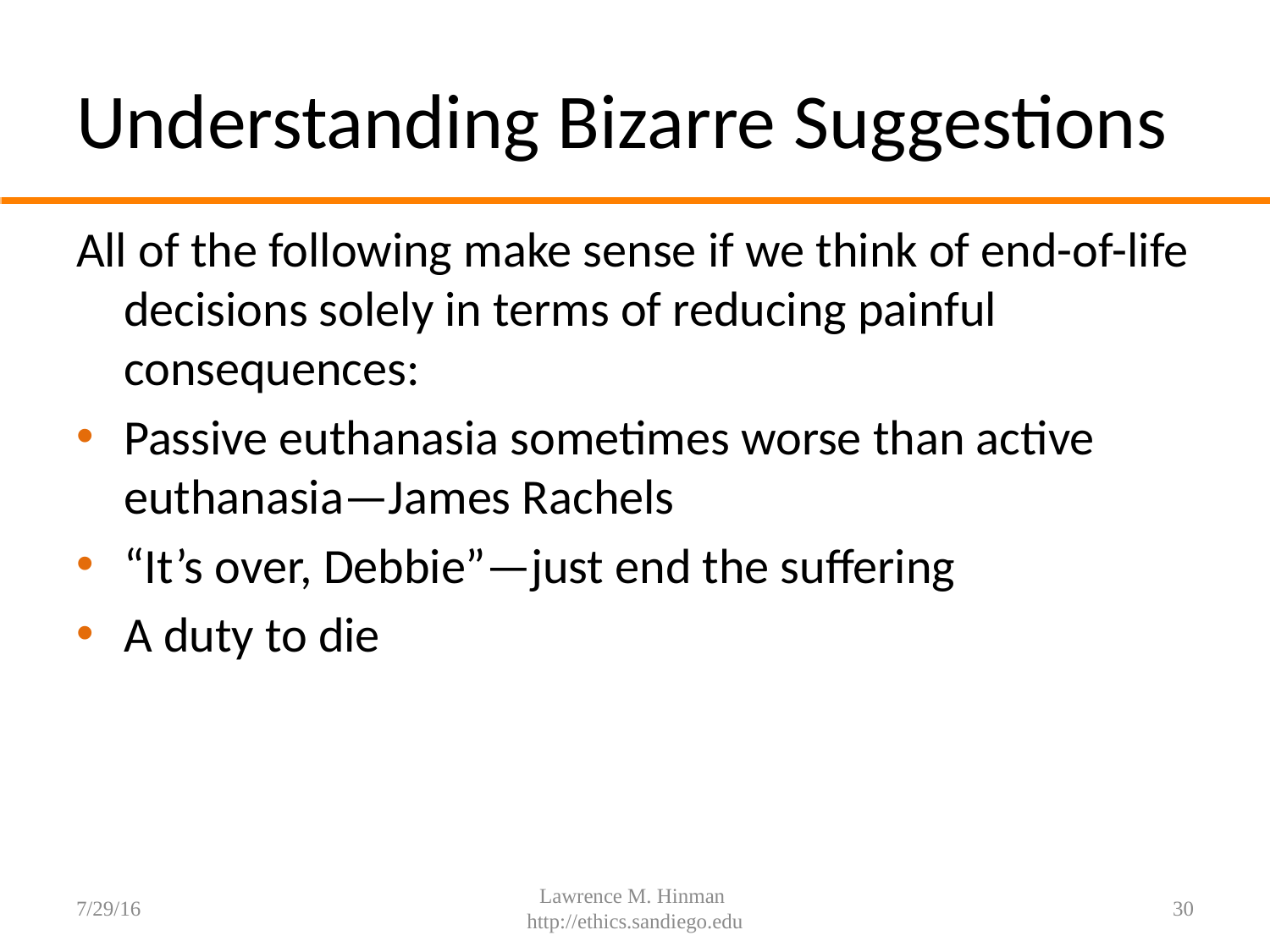

# Understanding Bizarre Suggestions
All of the following make sense if we think of end-of-life decisions solely in terms of reducing painful consequences:
Passive euthanasia sometimes worse than active euthanasia—James Rachels
“It’s over, Debbie”—just end the suffering
A duty to die
7/29/16
Lawrence M. Hinman  http://ethics.sandiego.edu
30